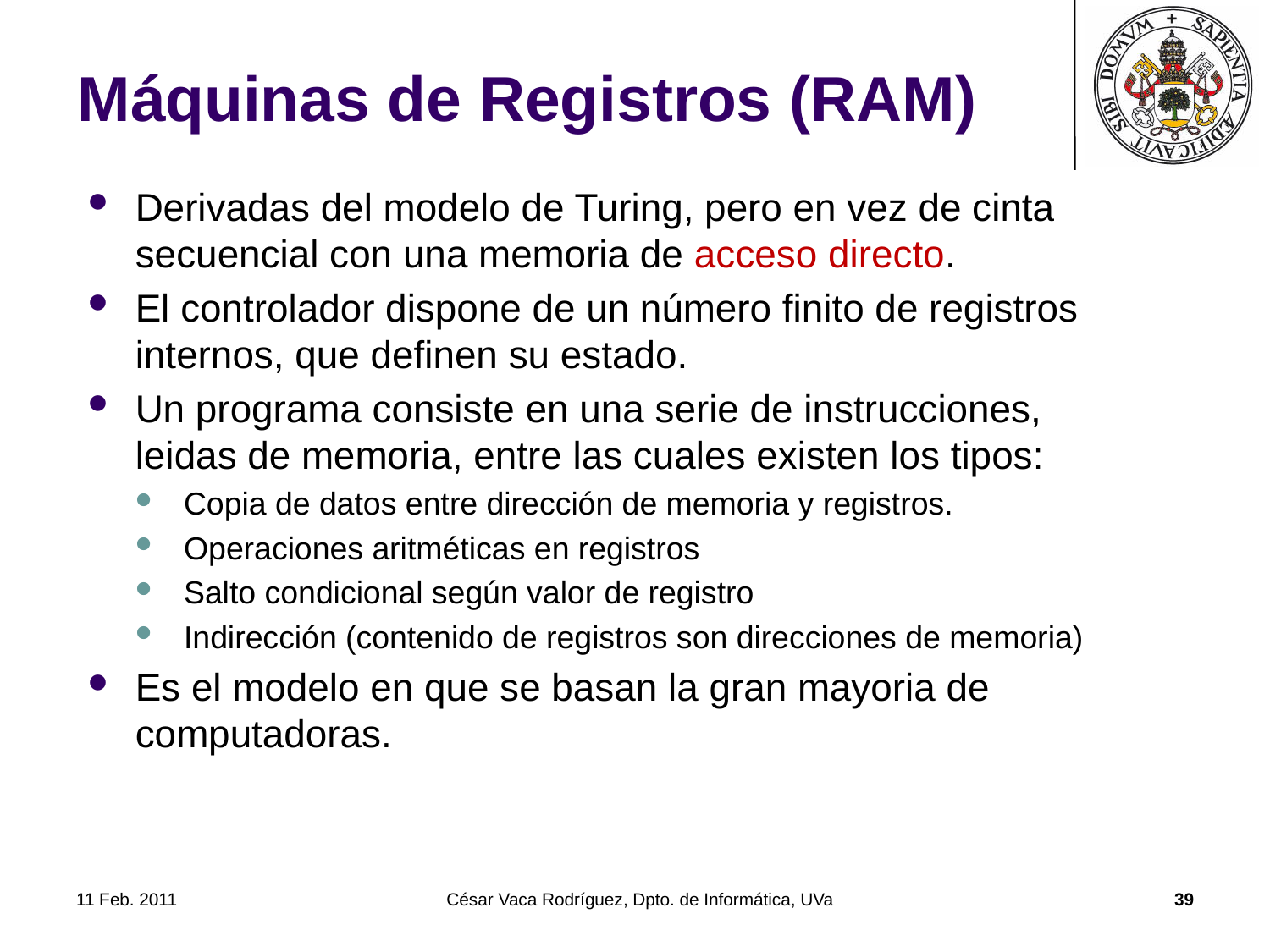

# Máquinas de Registros (RAM)
Derivadas del modelo de Turing, pero en vez de cinta secuencial con una memoria de acceso directo.
El controlador dispone de un número finito de registros internos, que definen su estado.
Un programa consiste en una serie de instrucciones, leidas de memoria, entre las cuales existen los tipos:
Copia de datos entre dirección de memoria y registros.
Operaciones aritméticas en registros
Salto condicional según valor de registro
Indirección (contenido de registros son direcciones de memoria)
Es el modelo en que se basan la gran mayoria de computadoras.

11 Feb. 2011
César Vaca Rodríguez, Dpto. de Informática, UVa
39